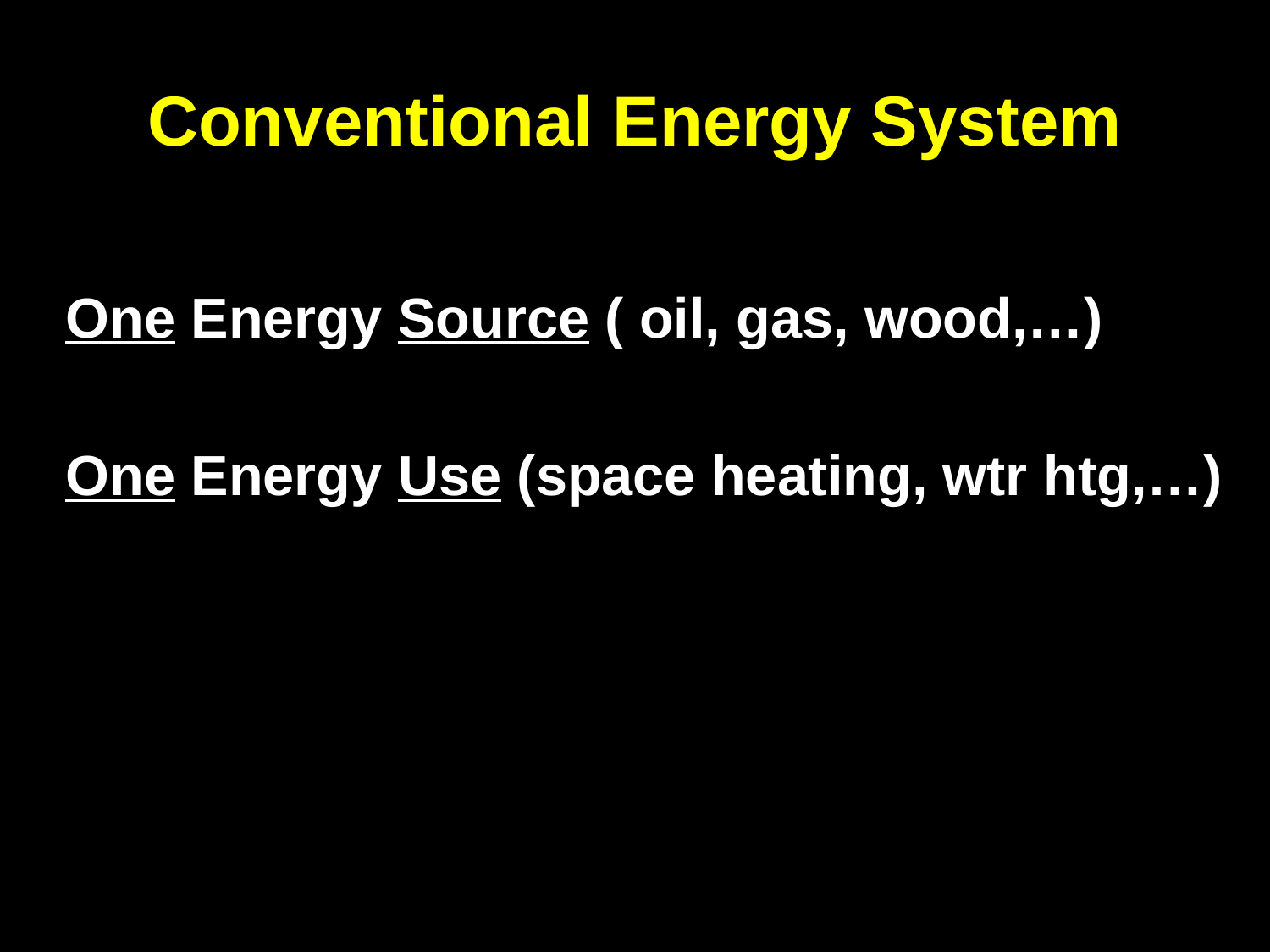

# Conventional Energy System
One Energy Source ( oil, gas, wood,…)

One Energy Use (space heating, wtr htg,…)